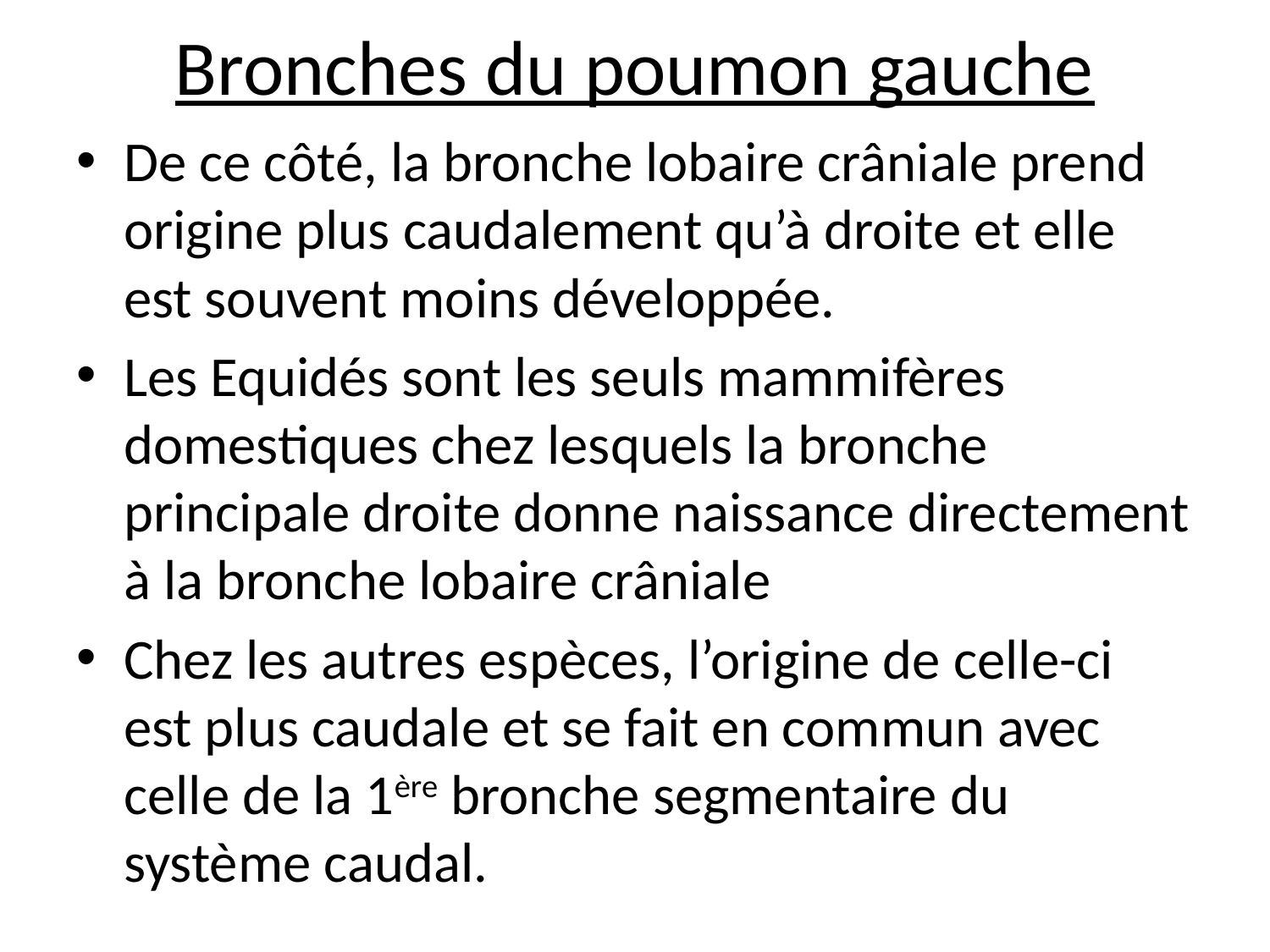

# Bronches du poumon gauche
De ce côté, la bronche lobaire crâniale prend origine plus caudalement qu’à droite et elle est souvent moins développée.
Les Equidés sont les seuls mammifères domestiques chez lesquels la bronche principale droite donne naissance directement à la bronche lobaire crâniale
Chez les autres espèces, l’origine de celle-ci est plus caudale et se fait en commun avec celle de la 1ère bronche segmentaire du système caudal.